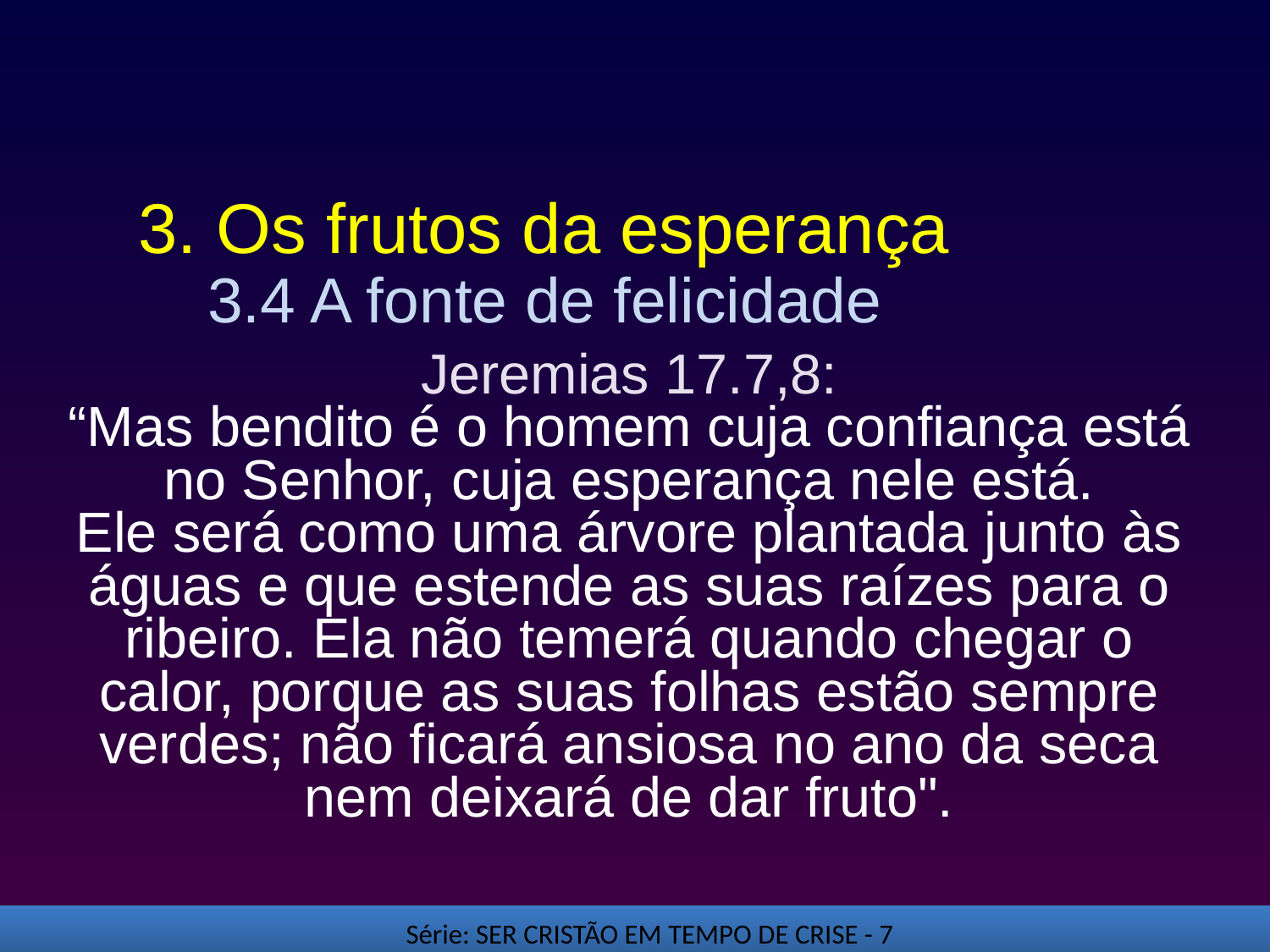

# 3. Os frutos da esperança
3.4 A fonte de felicidade
Jeremias 17.7,8:
“Mas bendito é o homem cuja confiança está no Senhor, cuja esperança nele está.
Ele será como uma árvore plantada junto às águas e que estende as suas raízes para o ribeiro. Ela não temerá quando chegar o calor, porque as suas folhas estão sempre verdes; não ficará ansiosa no ano da seca nem deixará de dar fruto".

Série: SER CRISTÃO EM TEMPO DE CRISE - 7